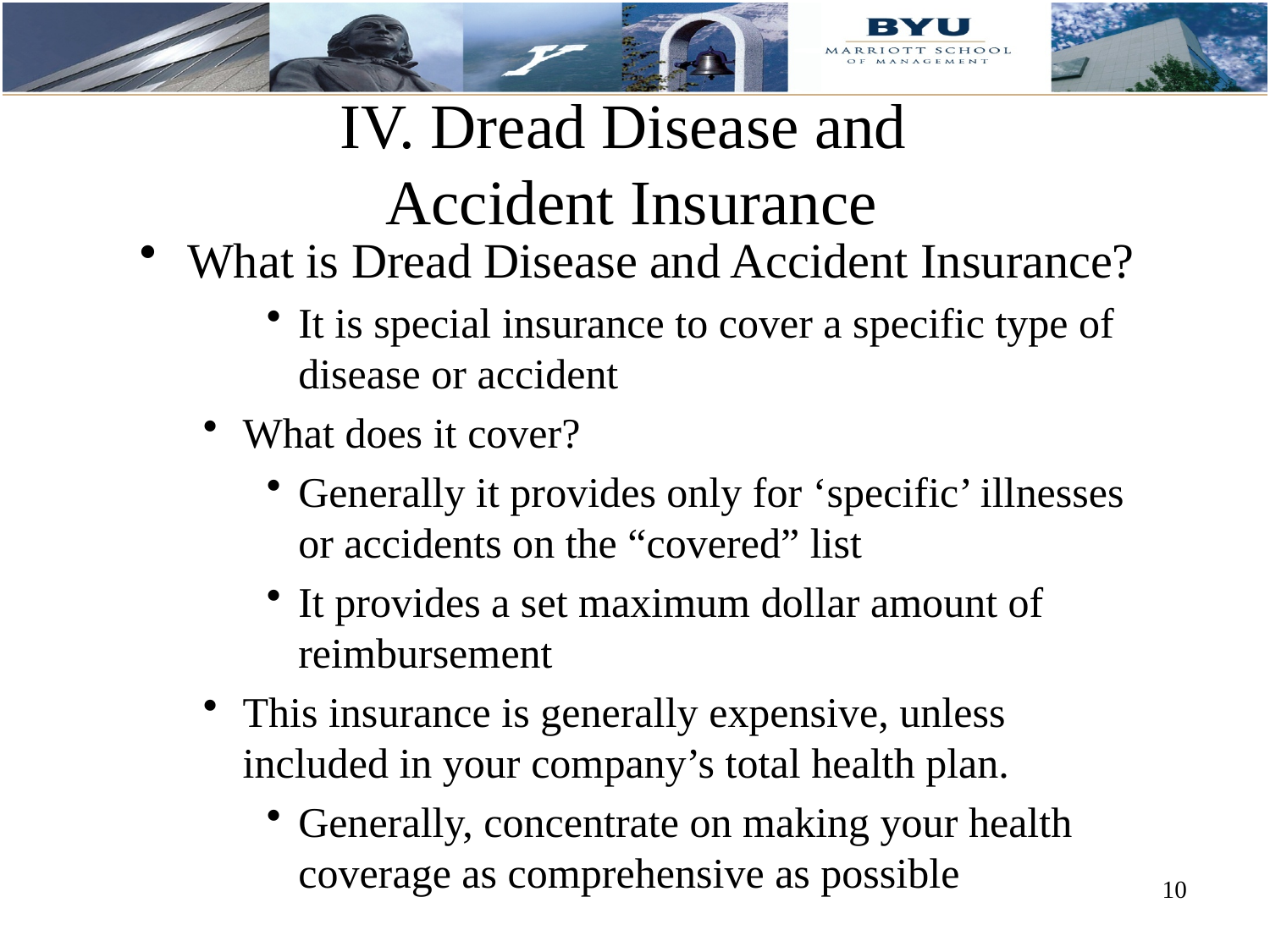

# IV. Dread Disease and Accident Insurance
What is Dread Disease and Accident Insurance?
It is special insurance to cover a specific type of disease or accident
What does it cover?
Generally it provides only for ‘specific’ illnesses or accidents on the “covered” list
It provides a set maximum dollar amount of reimbursement
This insurance is generally expensive, unless included in your company’s total health plan.
Generally, concentrate on making your health coverage as comprehensive as possible